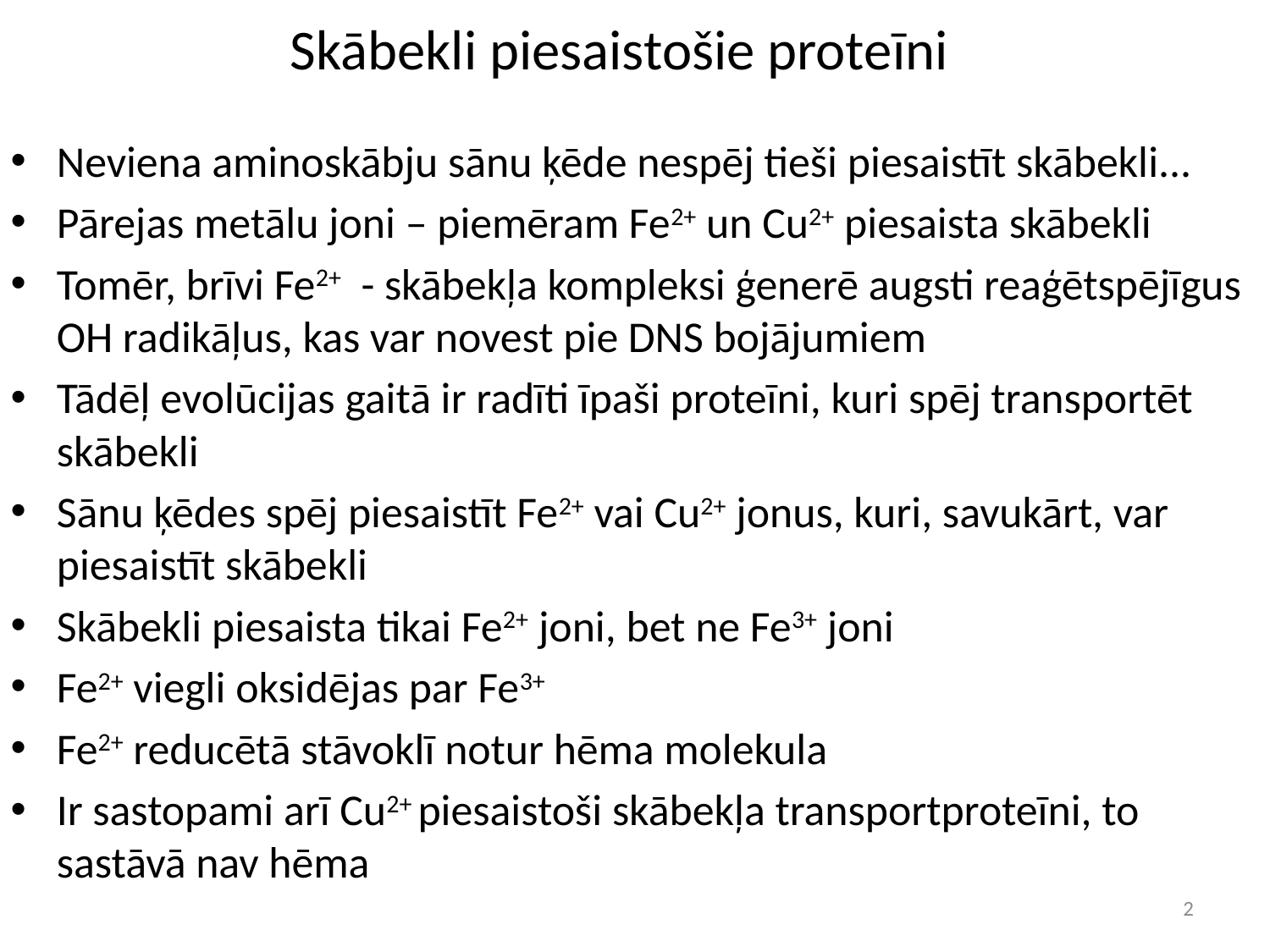

# Skābekli piesaistošie proteīni
Neviena aminoskābju sānu ķēde nespēj tieši piesaistīt skābekli...
Pārejas metālu joni – piemēram Fe2+ un Cu2+ piesaista skābekli
Tomēr, brīvi Fe2+  - skābekļa kompleksi ģenerē augsti reaģētspējīgus OH radikāļus, kas var novest pie DNS bojājumiem
Tādēļ evolūcijas gaitā ir radīti īpaši proteīni, kuri spēj transportēt skābekli
Sānu ķēdes spēj piesaistīt Fe2+ vai Cu2+ jonus, kuri, savukārt, var piesaistīt skābekli
Skābekli piesaista tikai Fe2+ joni, bet ne Fe3+ joni
Fe2+ viegli oksidējas par Fe3+
Fe2+ reducētā stāvoklī notur hēma molekula
Ir sastopami arī Cu2+ piesaistoši skābekļa transportproteīni, to sastāvā nav hēma
2